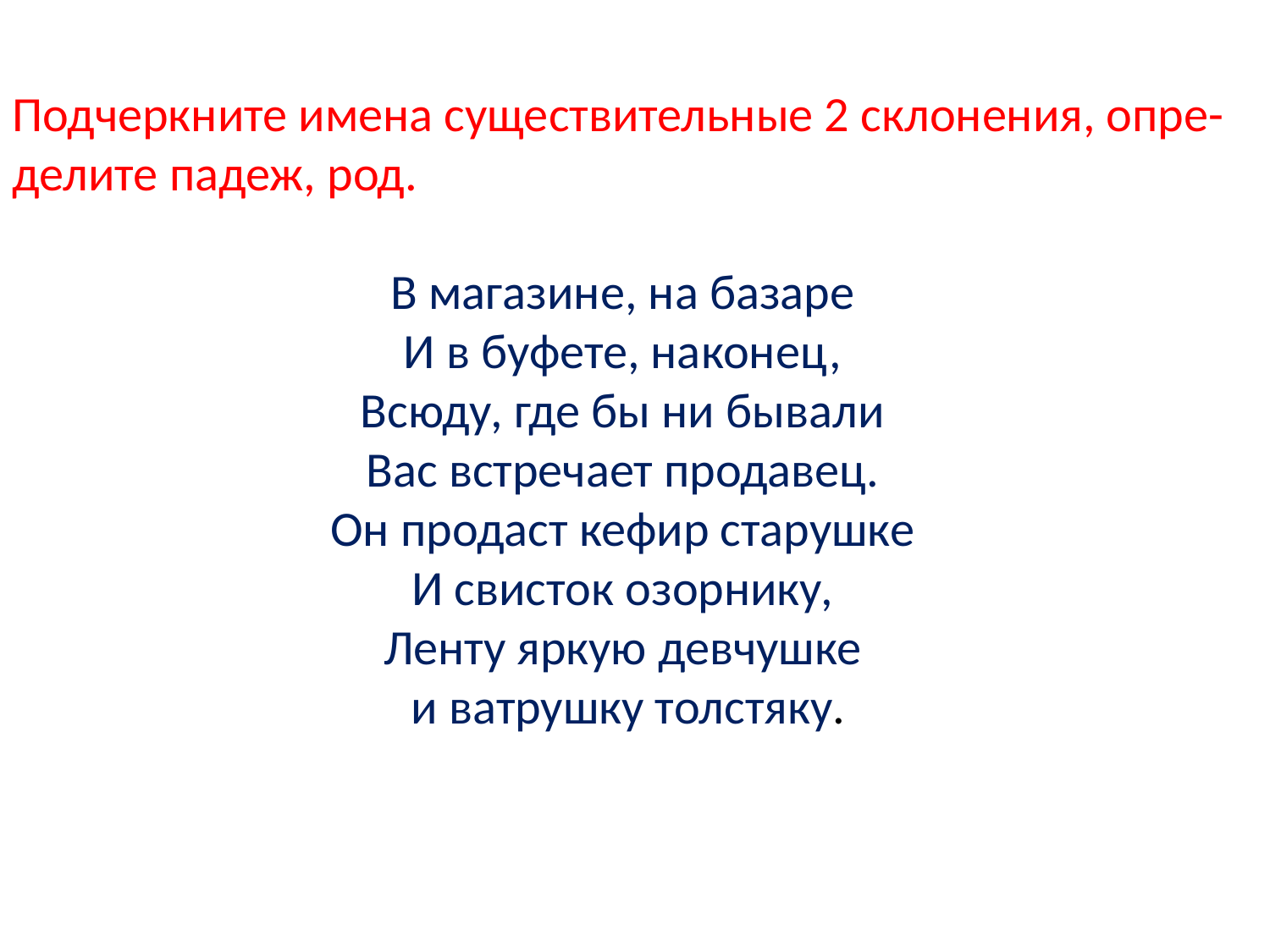

Подчеркните имена существительные 2 склонения, опре-
делите падеж, род.

В магазине, на базаре
И в буфете, наконец,
Всюду, где бы ни бывали
Вас встречает продавец.
Он продаст кефир старушке
И свисток озорнику,
Ленту яркую девчушке
 и ватрушку толстяку.